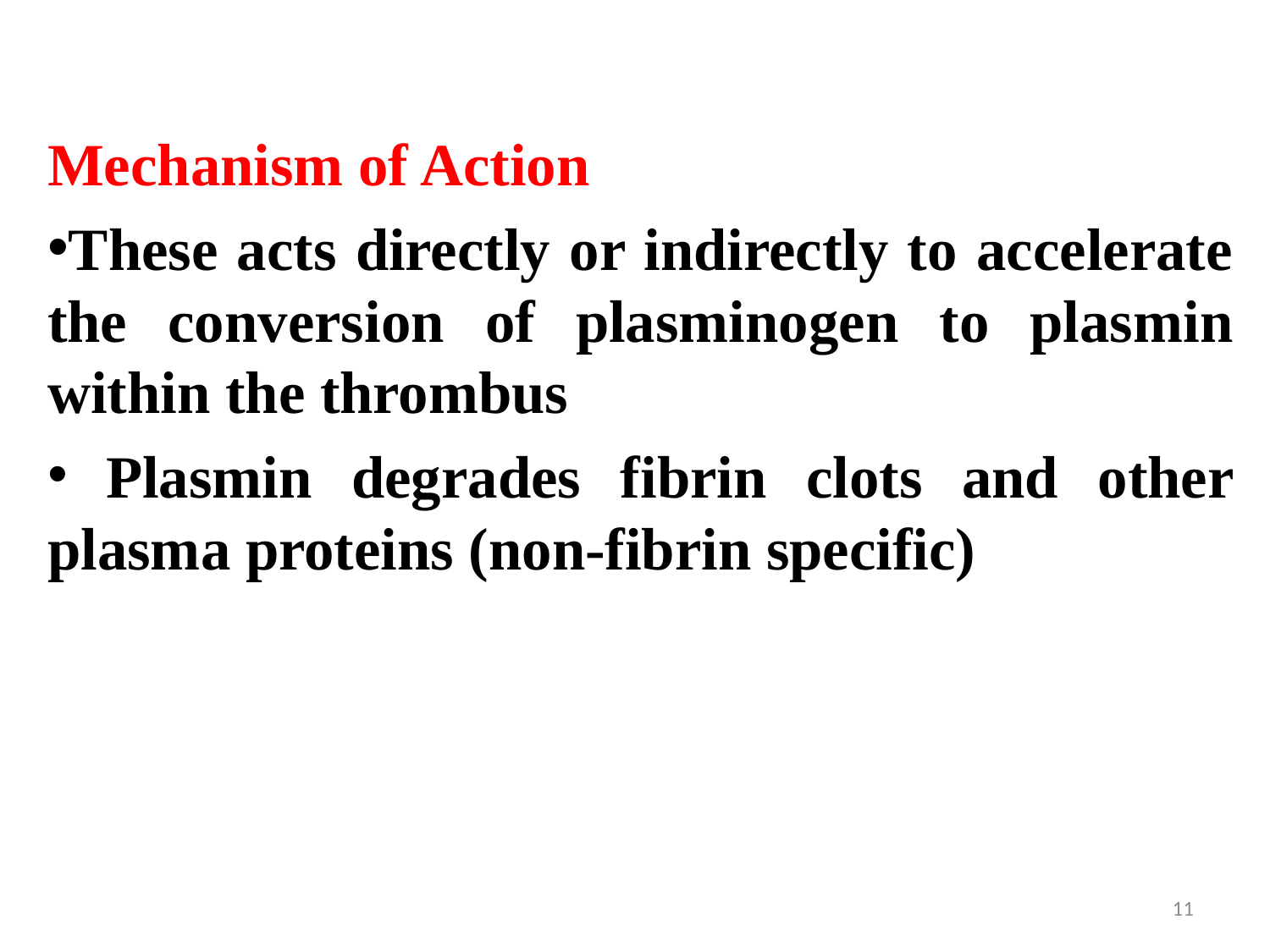

Mechanism of Action
These acts directly or indirectly to accelerate the conversion of plasminogen to plasmin within the thrombus
 Plasmin degrades fibrin clots and other plasma proteins (non-fibrin specific)
11